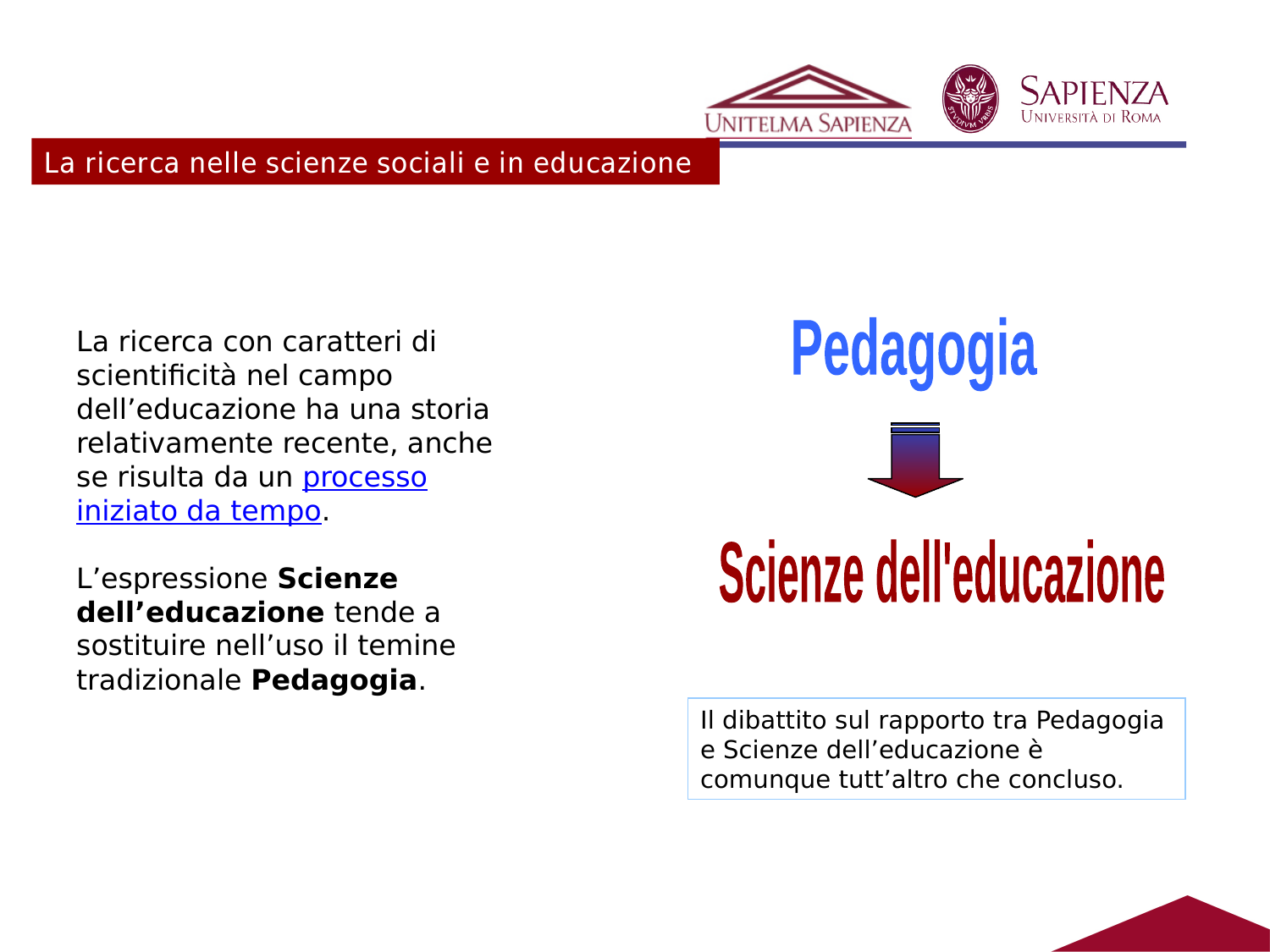

#
La ricerca nelle scienze sociali e in educazione
La ricerca con caratteri di scientificità nel campo dell’educazione ha una storia relativamente recente, anche se risulta da un processo iniziato da tempo.

L’espressione Scienze dell’educazione tende a sostituire nell’uso il temine tradizionale Pedagogia.
Pedagogia

Scienze dell'educazione
Il dibattito sul rapporto tra Pedagogia e Scienze dell’educazione è comunque tutt’altro che concluso.